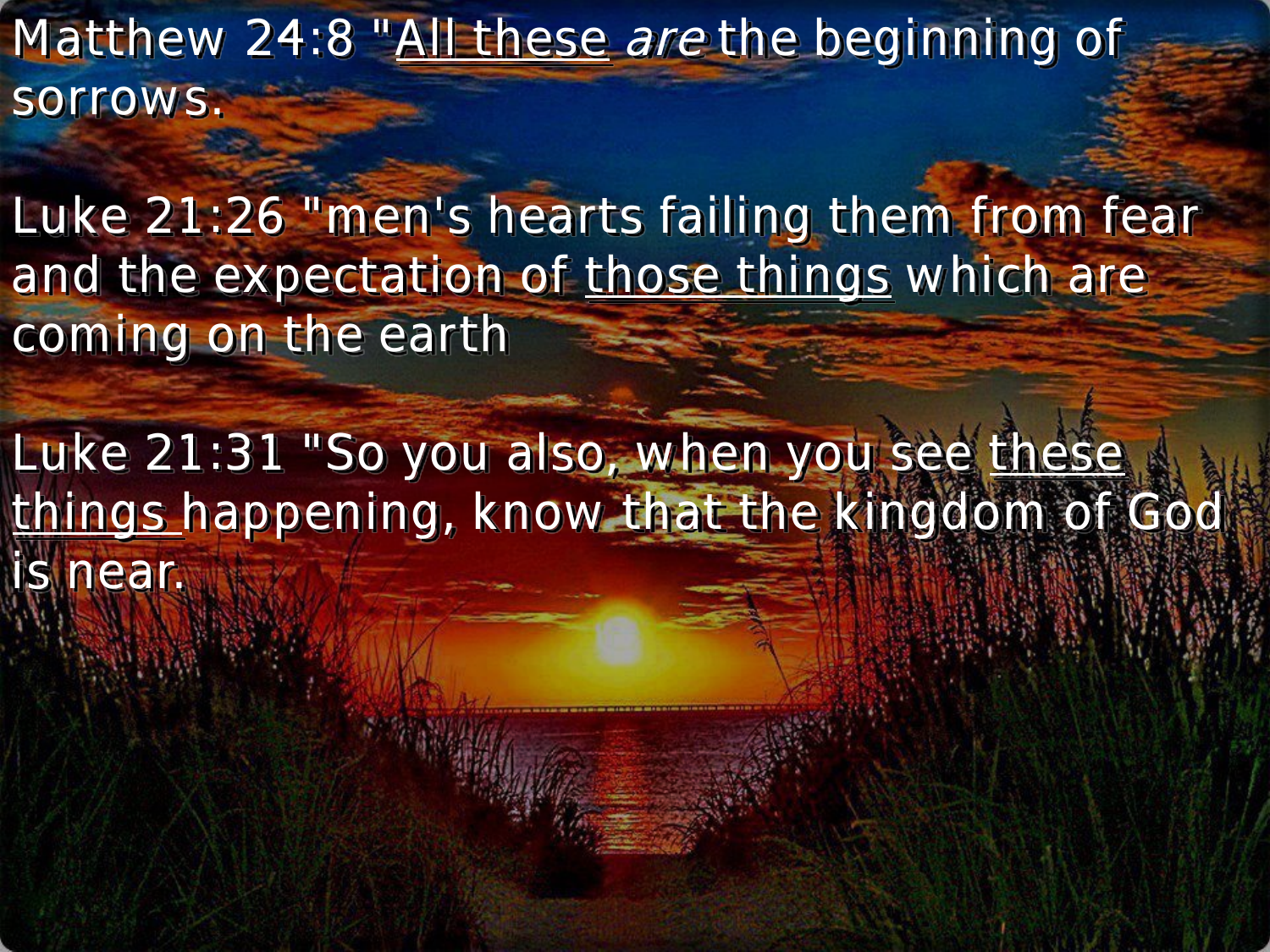

Matthew 24:8 "All these are the beginning of sorrows.

Luke 21:26 "men's hearts failing them from fear and the expectation of those things which are coming on the earth

Luke 21:31 "So you also, when you see these things happening, know that the kingdom of God is near.